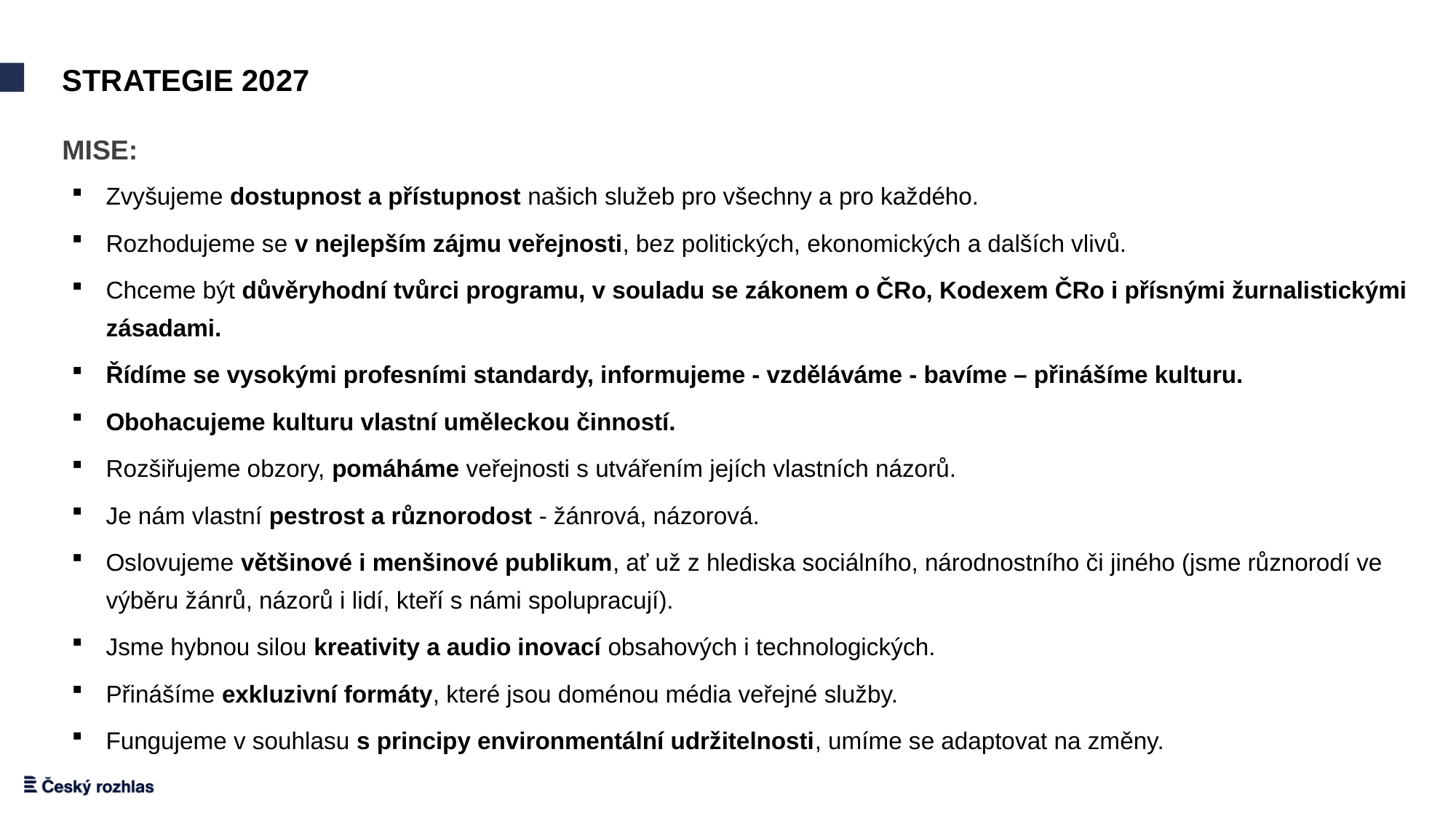

STRATEGIE 2027

MISE:
Zvyšujeme dostupnost a přístupnost našich služeb pro všechny a pro každého.
Rozhodujeme se v nejlepším zájmu veřejnosti, bez politických, ekonomických a dalších vlivů.
Chceme být důvěryhodní tvůrci programu, v souladu se zákonem o ČRo, Kodexem ČRo i přísnými žurnalistickými zásadami.
Řídíme se vysokými profesními standardy, informujeme - vzděláváme - bavíme – přinášíme kulturu.
Obohacujeme kulturu vlastní uměleckou činností.
Rozšiřujeme obzory, pomáháme veřejnosti s utvářením jejích vlastních názorů.
Je nám vlastní pestrost a různorodost - žánrová, názorová.
Oslovujeme většinové i menšinové publikum, ať už z hlediska sociálního, národnostního či jiného (jsme různorodí ve výběru žánrů, názorů i lidí, kteří s námi spolupracují).
Jsme hybnou silou kreativity a audio inovací obsahových i technologických.
Přinášíme exkluzivní formáty, které jsou doménou média veřejné služby.
Fungujeme v souhlasu s principy environmentální udržitelnosti, umíme se adaptovat na změny.